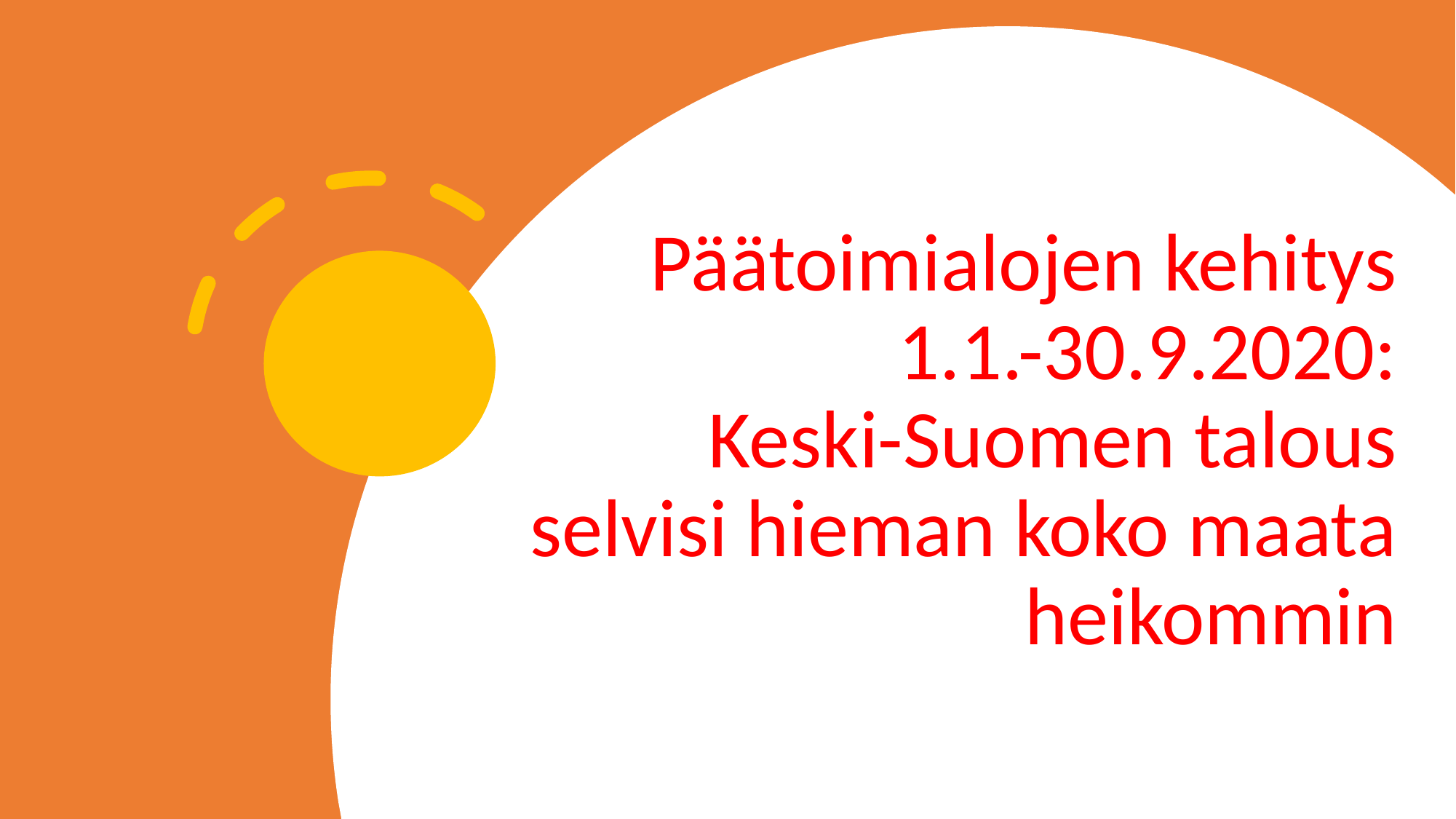

# Päätoimialojen kehitys 1.1.-30.9.2020: Keski-Suomen talous selvisi hieman koko maata heikommin